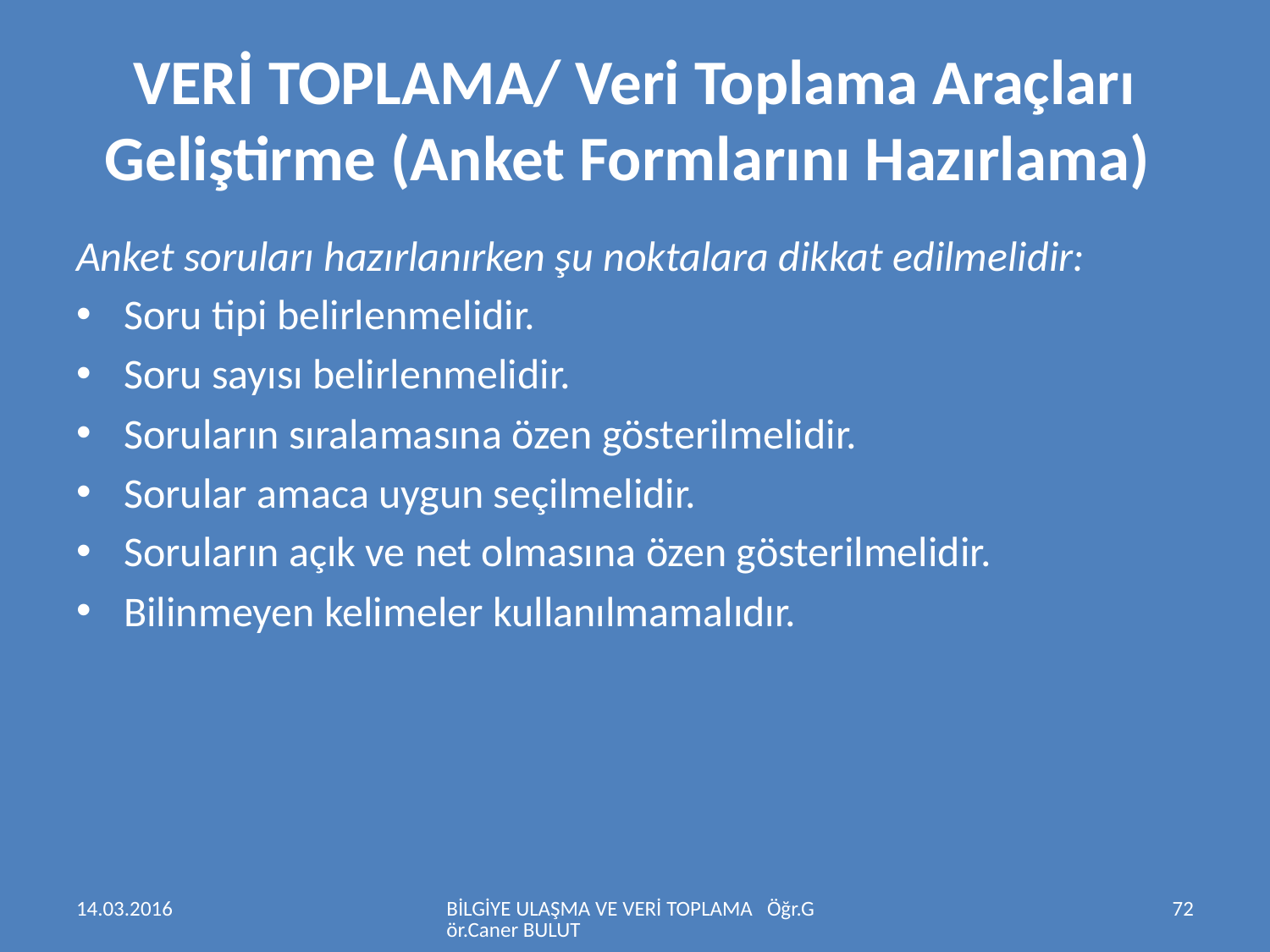

# VERİ TOPLAMA/ Veri Toplama Araçları Geliştirme (Anket Formlarını Hazırlama)
Anket soruları hazırlanırken şu noktalara dikkat edilmelidir:
Soru tipi belirlenmelidir.
Soru sayısı belirlenmelidir.
Soruların sıralamasına özen gösterilmelidir.
Sorular amaca uygun seçilmelidir.
Soruların açık ve net olmasına özen gösterilmelidir.
Bilinmeyen kelimeler kullanılmamalıdır.
14.03.2016
BİLGİYE ULAŞMA VE VERİ TOPLAMA   Öğr.Gör.Caner BULUT
72